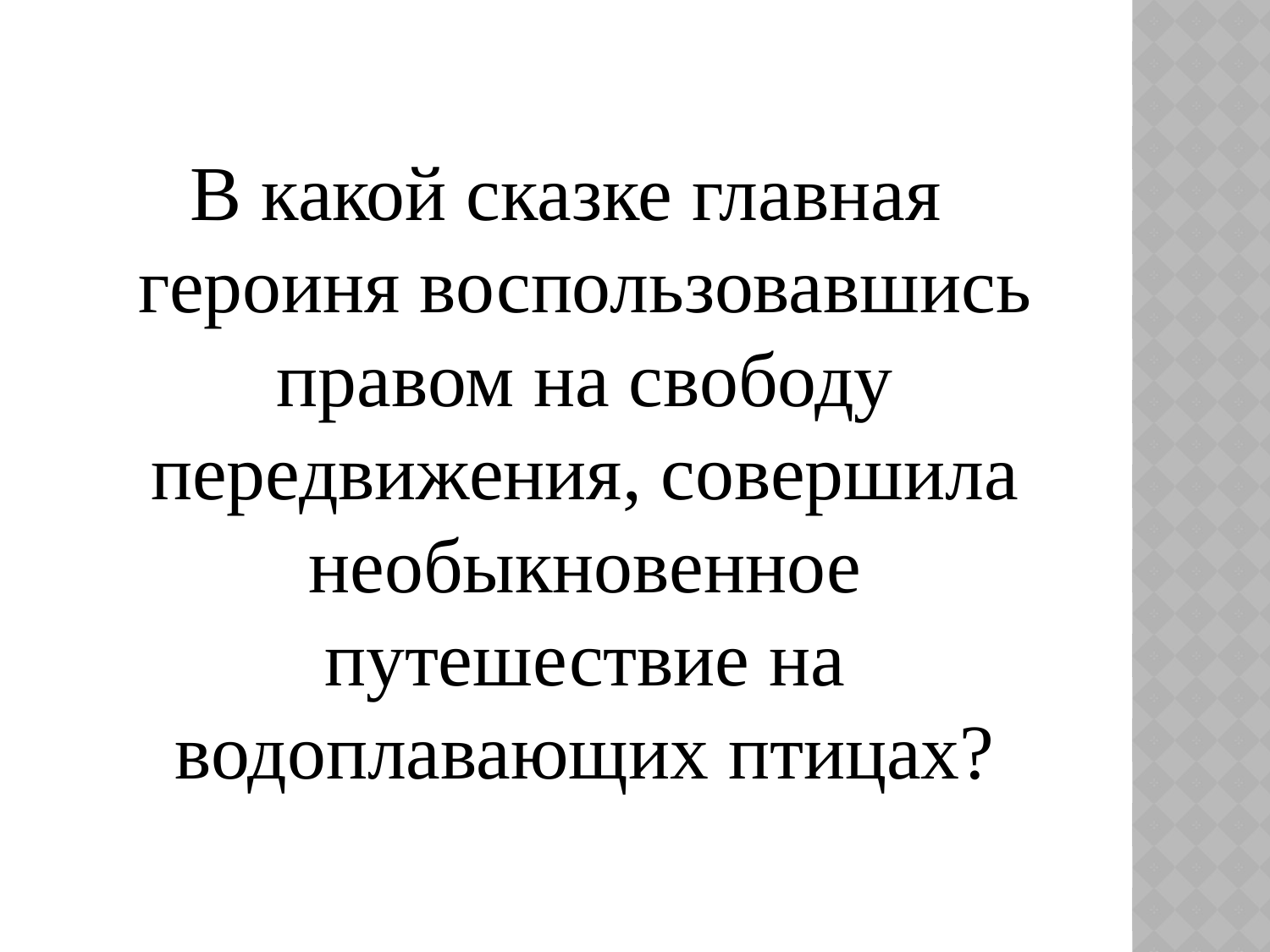

#
В какой сказке главная героиня воспользовавшись правом на свободу передвижения, совершила необыкновенное путешествие на водоплавающих птицах?